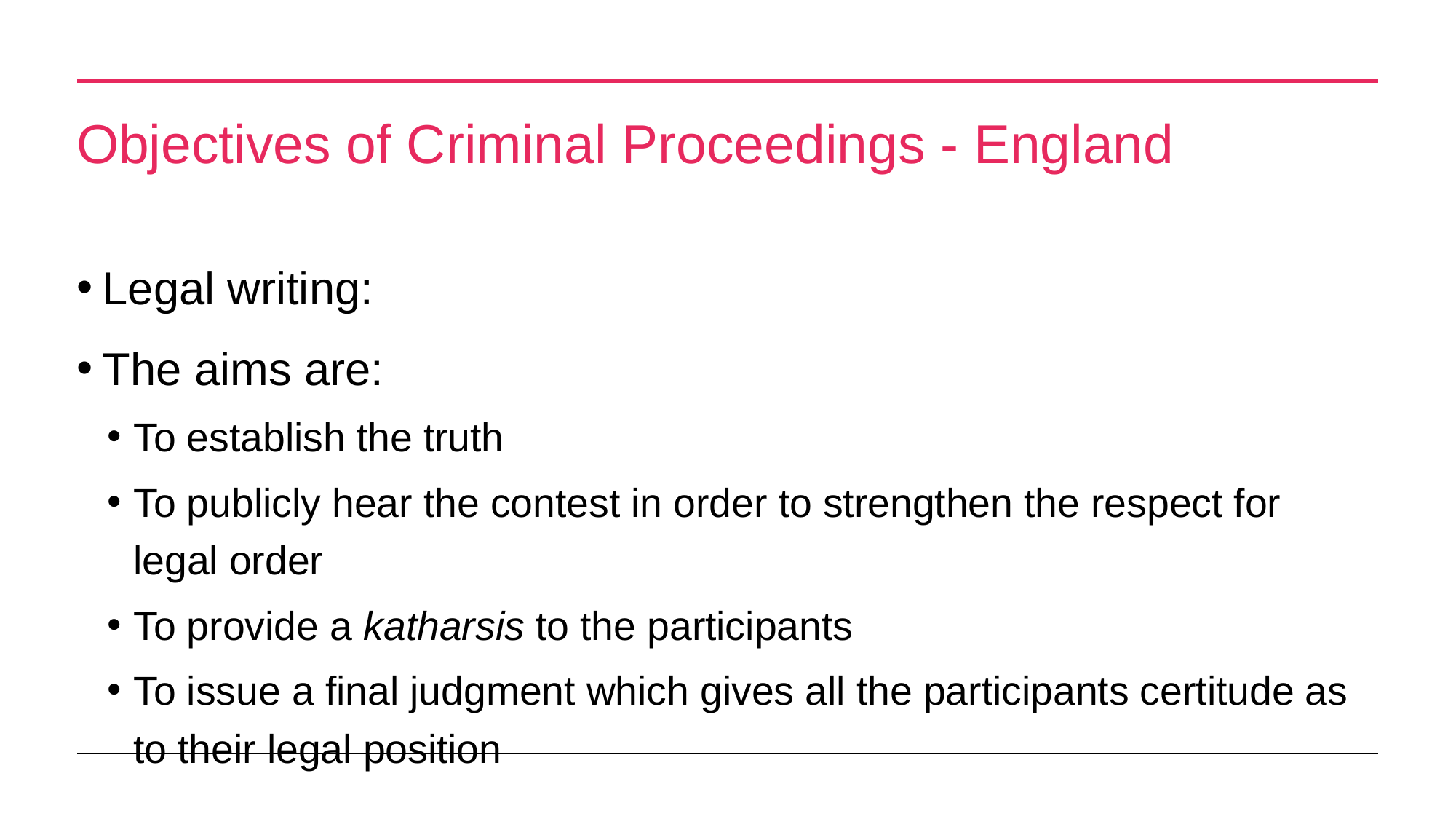

# Objectives of Criminal Proceedings - England
Legal writing:
The aims are:
To establish the truth
To publicly hear the contest in order to strengthen the respect for legal order
To provide a katharsis to the participants
To issue a final judgment which gives all the participants certitude as to their legal position